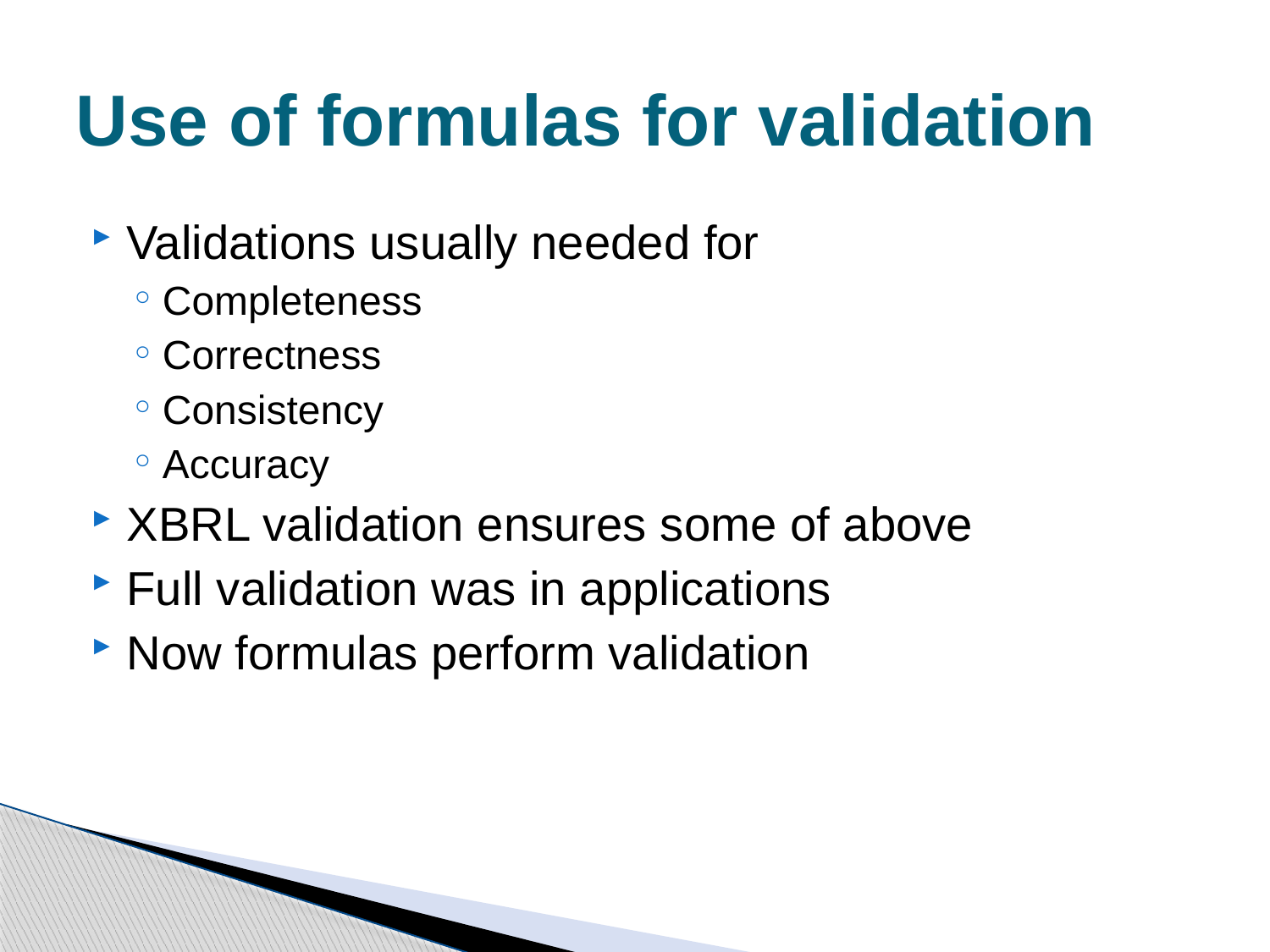

# Use of formulas for validation
Validations usually needed for
Completeness
Correctness
Consistency
Accuracy
XBRL validation ensures some of above
Full validation was in applications
Now formulas perform validation